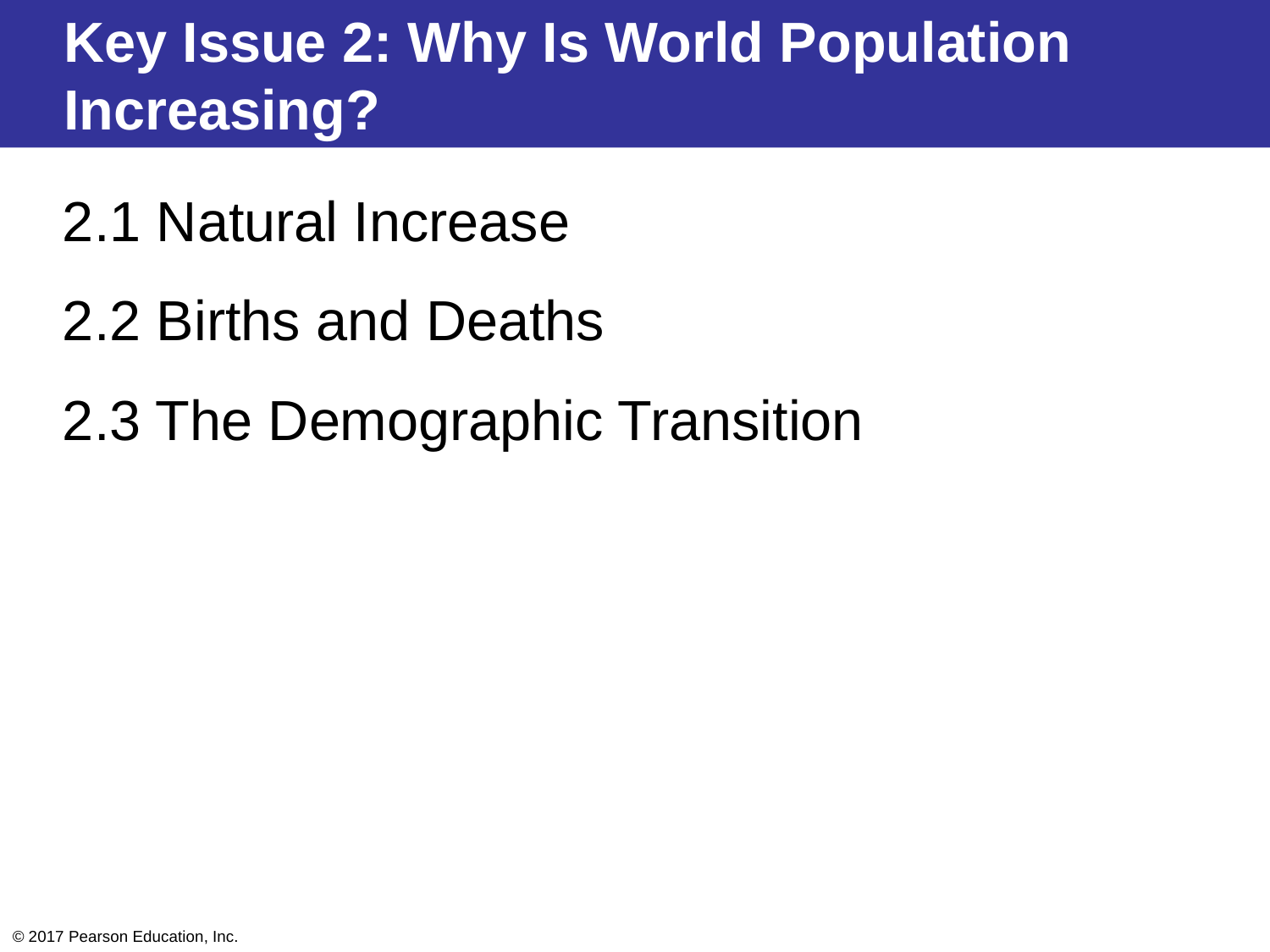

Key Issue 2: Why Is World Population Increasing?
2.1 Natural Increase
2.2 Births and Deaths
2.3 The Demographic Transition